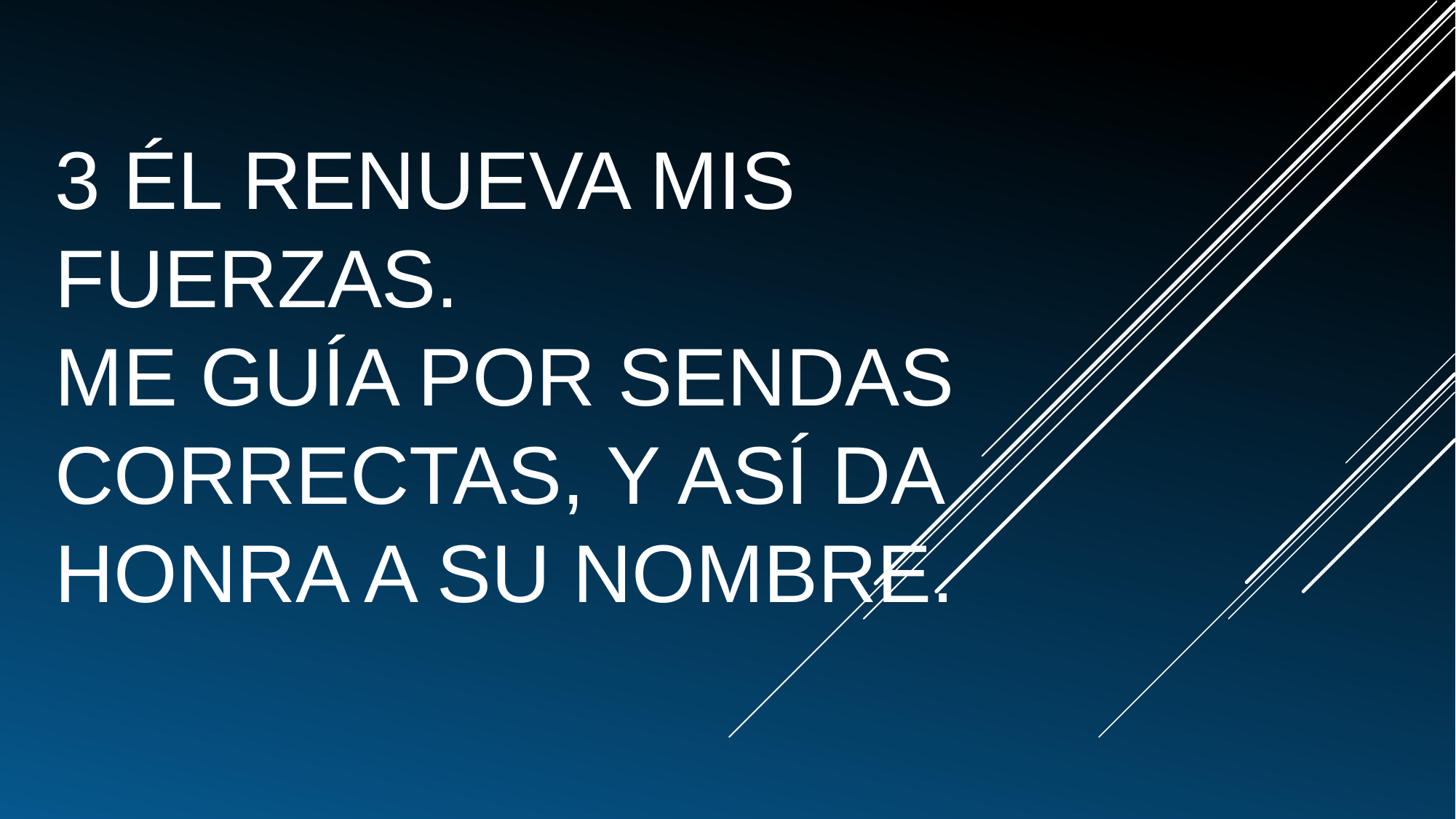

# 3 Él renueva mis fuerzas. Me guía por sendas correctas, y así da honra a su nombre.